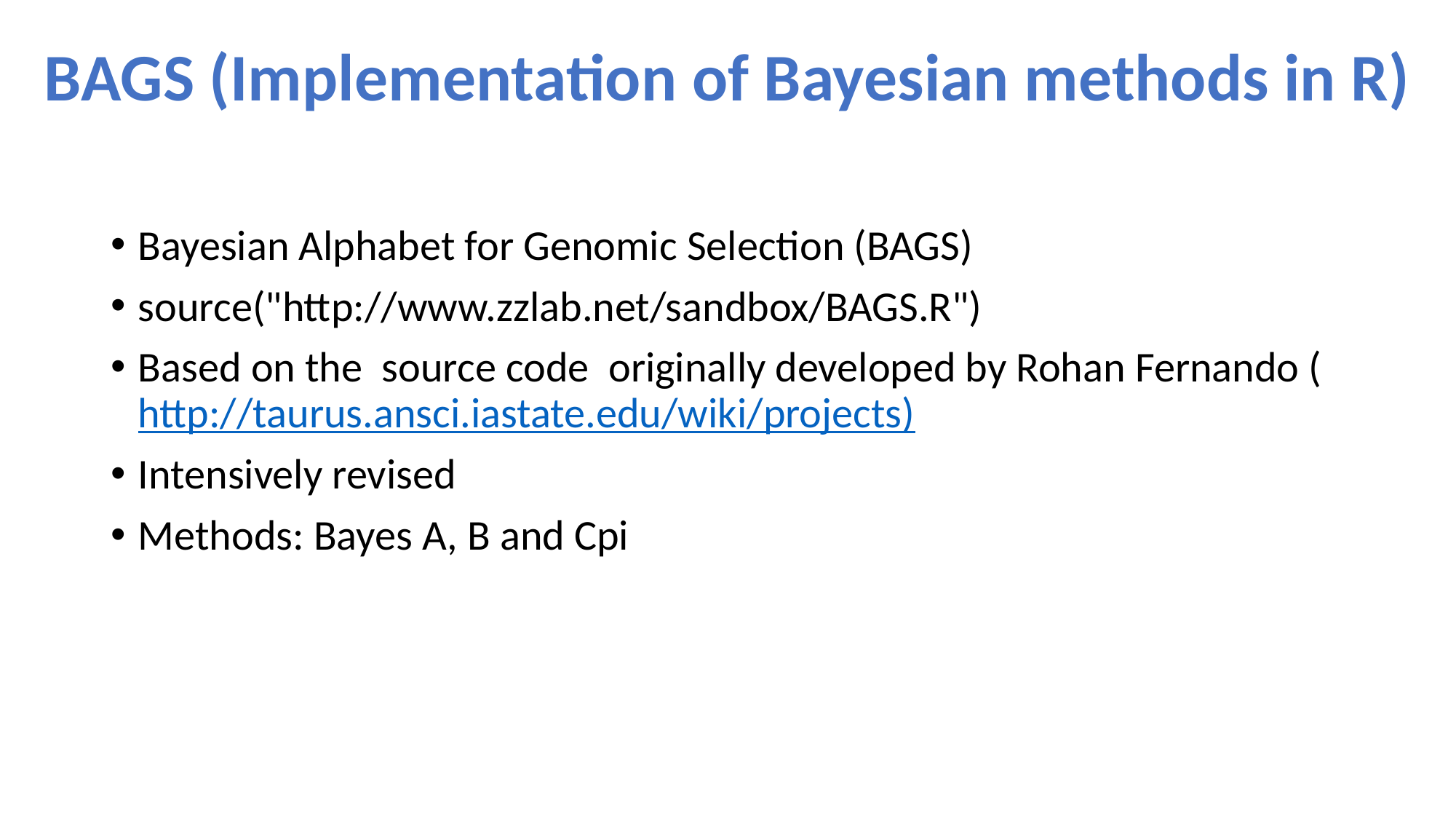

# BAGS (Implementation of Bayesian methods in R)
Bayesian Alphabet for Genomic Selection (BAGS)
source("http://www.zzlab.net/sandbox/BAGS.R")
Based on the  source code  originally developed by Rohan Fernando (http://taurus.ansci.iastate.edu/wiki/projects)
Intensively revised
Methods: Bayes A, B and Cpi